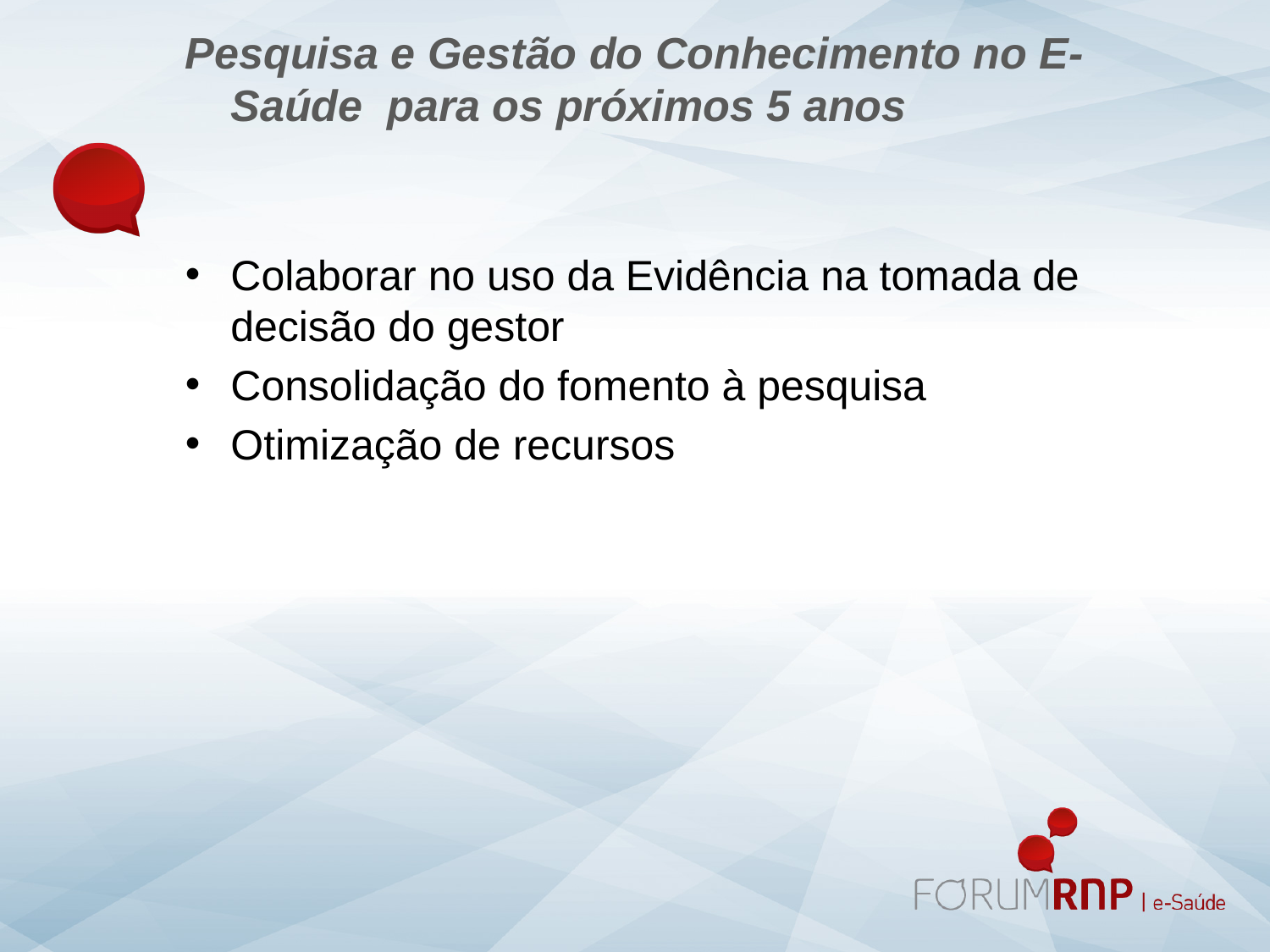

Pesquisa e Gestão do Conhecimento no E-Saúde  para os próximos 5 anos
Colaborar no uso da Evidência na tomada de decisão do gestor
Consolidação do fomento à pesquisa
Otimização de recursos